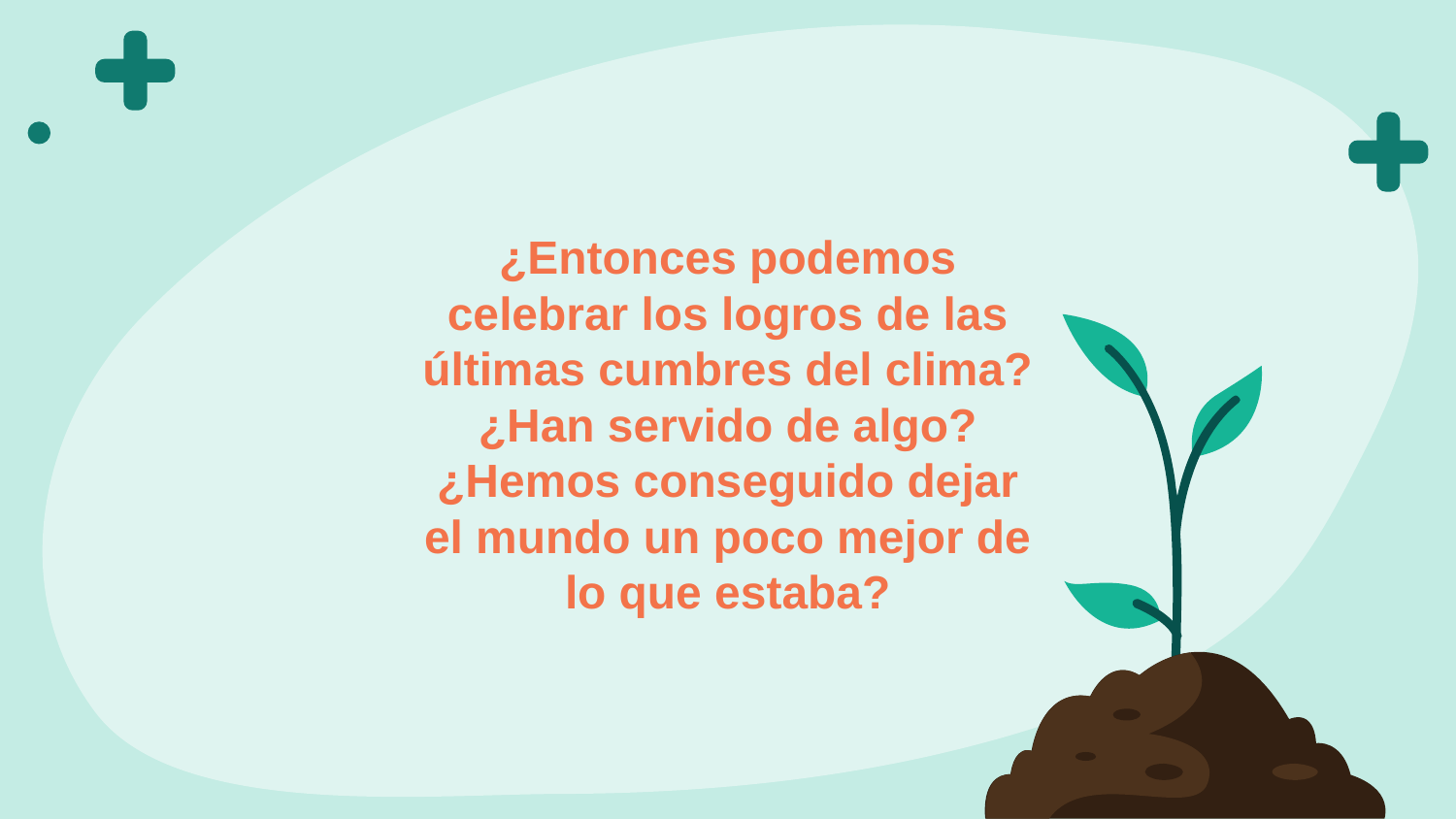

# ¿Entonces podemos celebrar los logros de las últimas cumbres del clima? ¿Han servido de algo? ¿Hemos conseguido dejar el mundo un poco mejor de lo que estaba?